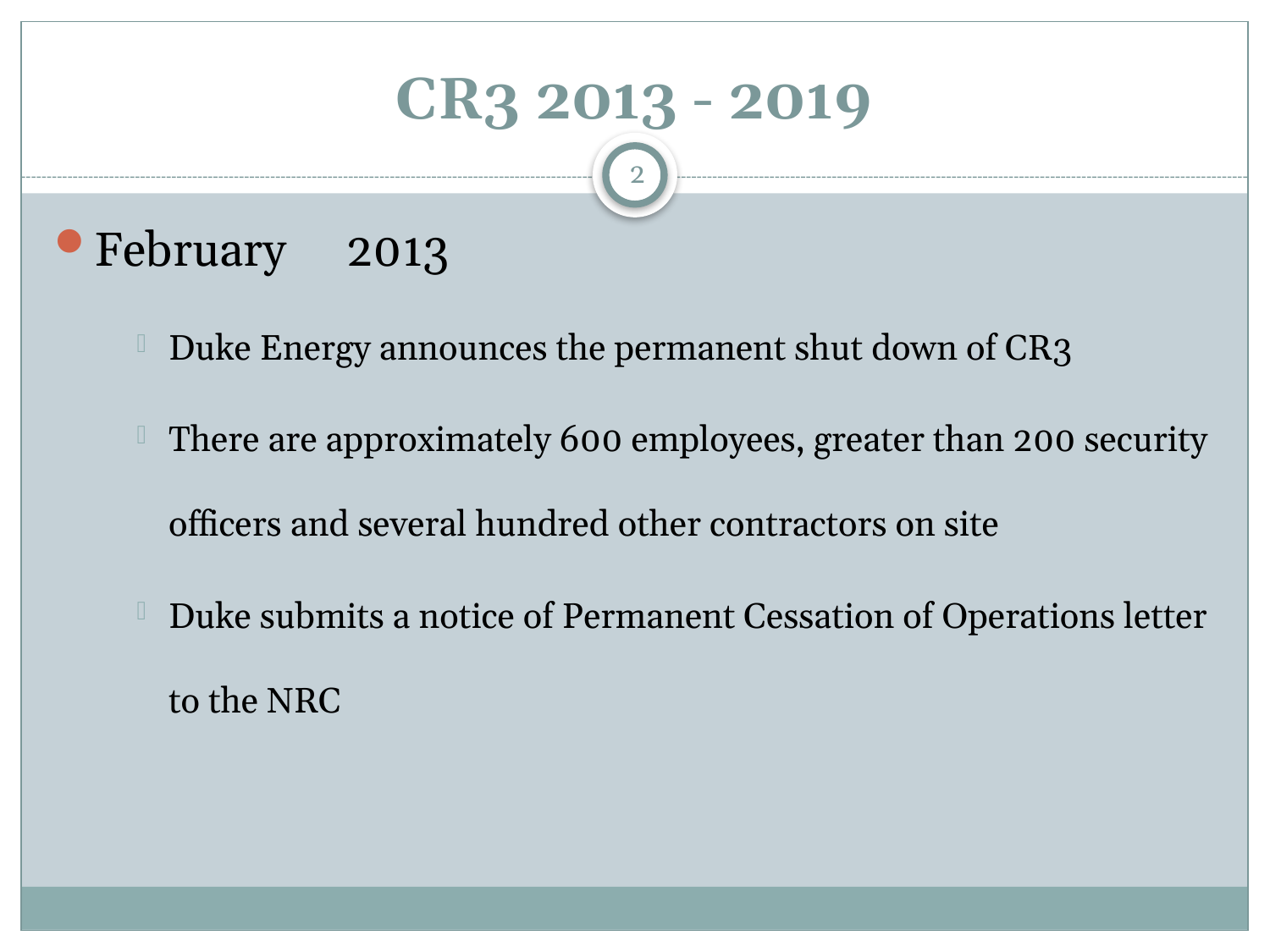

# CR3 2013 - 2019
2
February	2013
Duke Energy announces the permanent shut down of CR3
There are approximately 600 employees, greater than 200 security officers and several hundred other contractors on site
Duke submits a notice of Permanent Cessation of Operations letter to the NRC